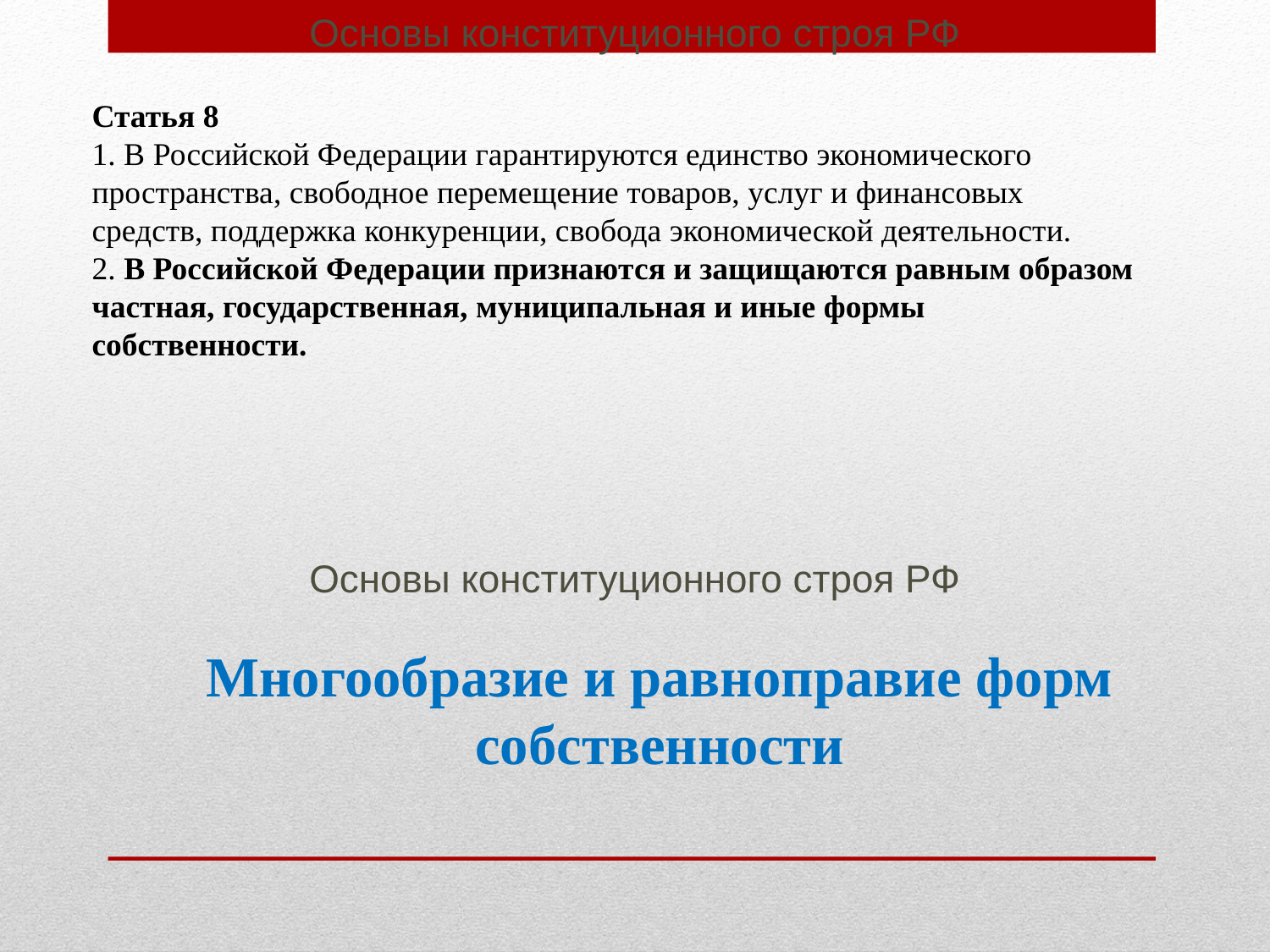

Основы конституционного строя РФ
Статья 8
1. В Российской Федерации гарантируются единство экономического пространства, свободное перемещение товаров, услуг и финансовых средств, поддержка конкуренции, свобода экономической деятельности.
2. В Российской Федерации признаются и защищаются равным образом частная, государственная, муниципальная и иные формы собственности.
Основы конституционного строя РФ
Многообразие и равноправие форм собственности